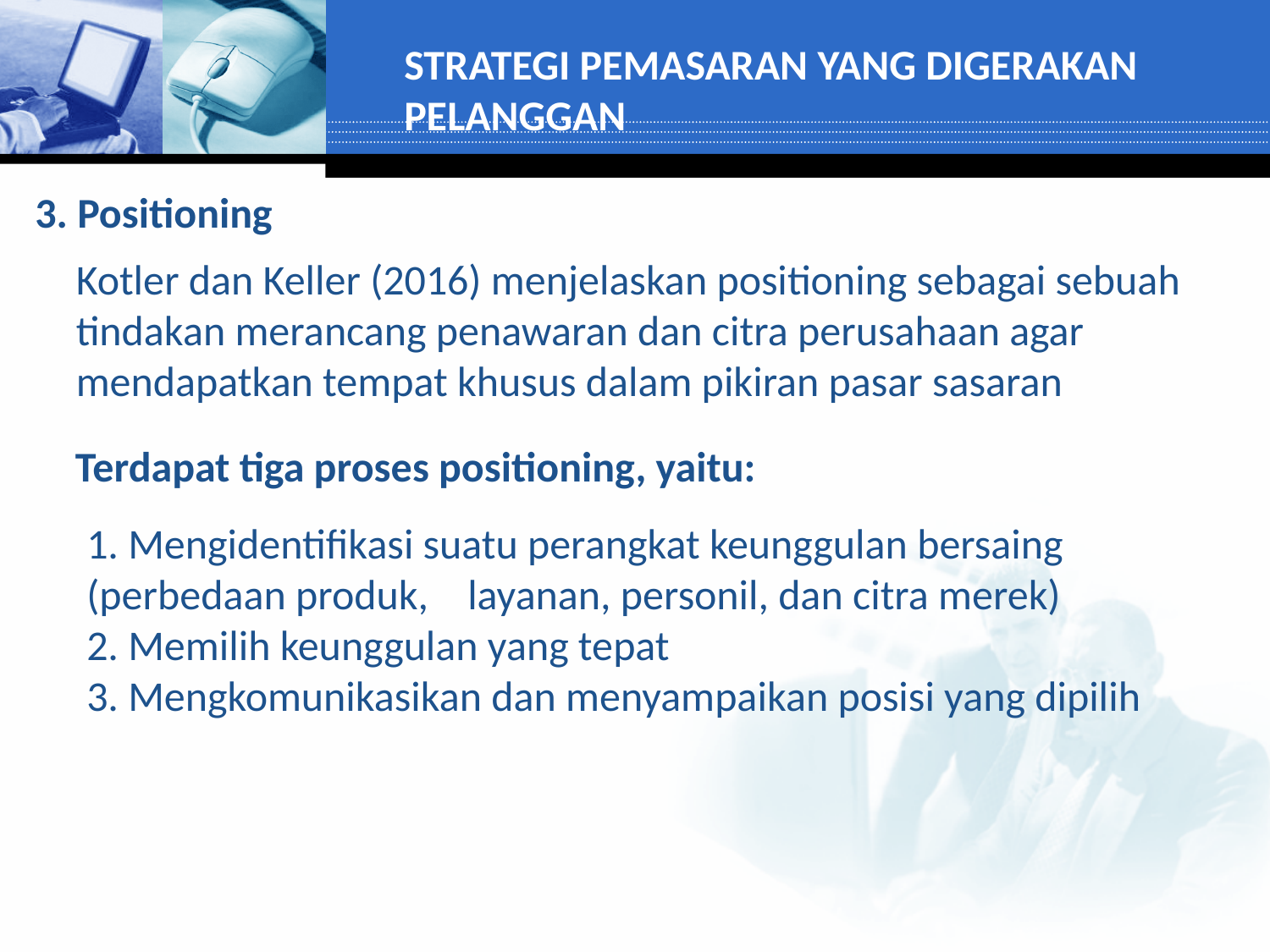

STRATEGI PEMASARAN YANG DIGERAKAN PELANGGAN
3. Positioning
Kotler dan Keller (2016) menjelaskan positioning sebagai sebuah tindakan merancang penawaran dan citra perusahaan agar mendapatkan tempat khusus dalam pikiran pasar sasaran
Terdapat tiga proses positioning, yaitu:
1. Mengidentifikasi suatu perangkat keunggulan bersaing (perbedaan produk, 	layanan, personil, dan citra merek)
2. Memilih keunggulan yang tepat
3. Mengkomunikasikan dan menyampaikan posisi yang dipilih